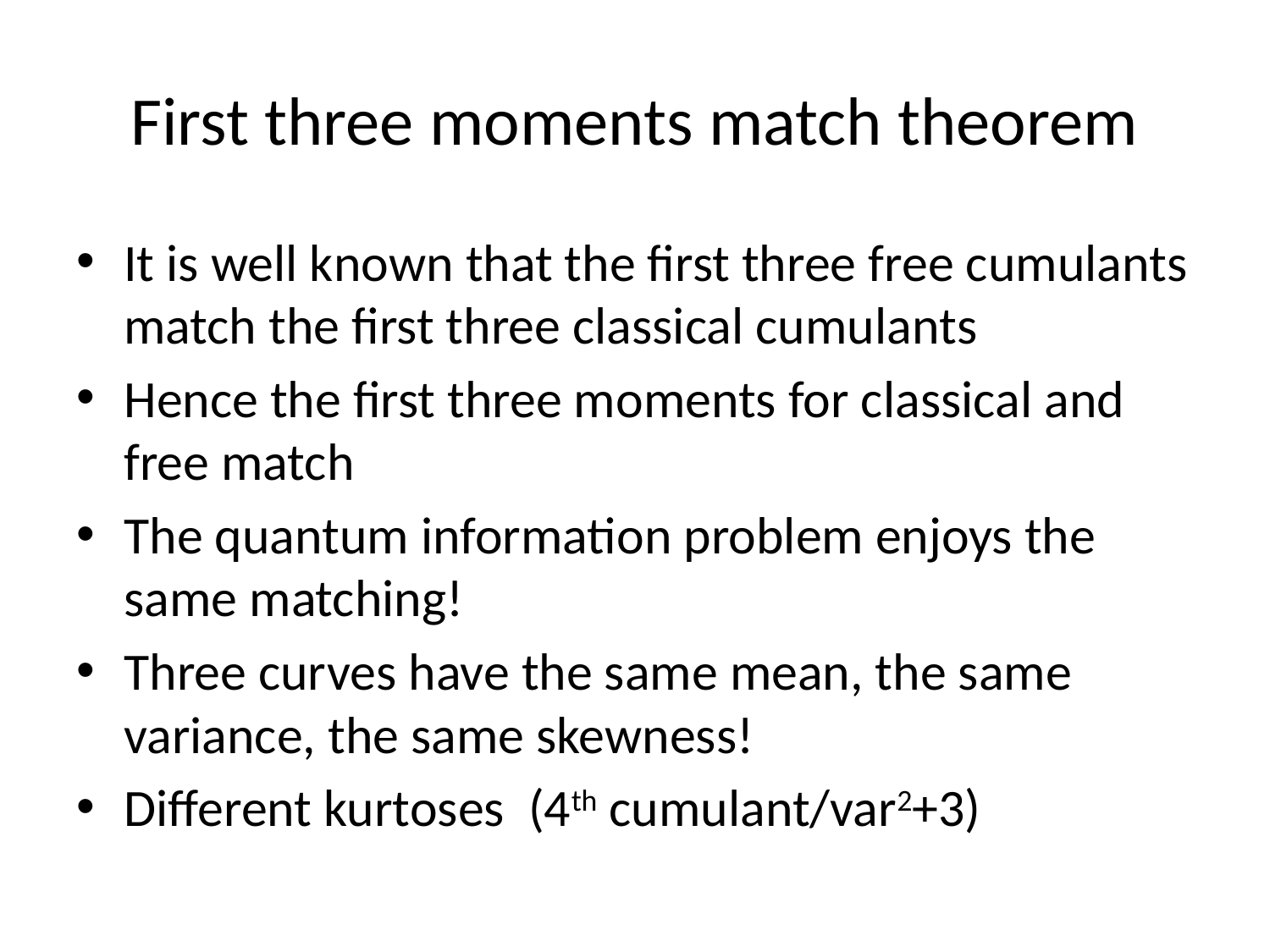

# First three moments match theorem
It is well known that the first three free cumulants match the first three classical cumulants
Hence the first three moments for classical and free match
The quantum information problem enjoys the same matching!
Three curves have the same mean, the same variance, the same skewness!
Different kurtoses  (4th cumulant/var2+3)